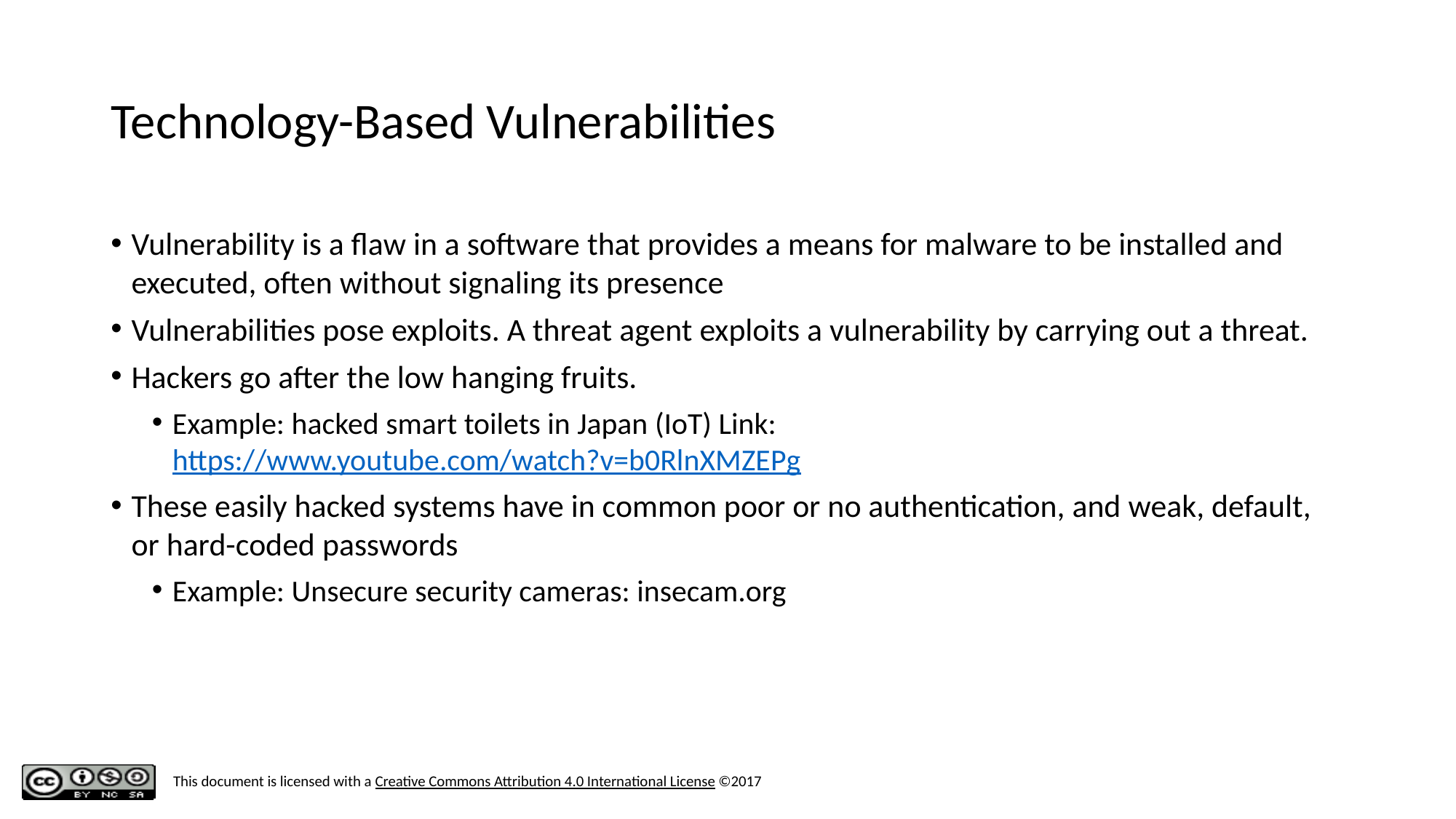

# Technology-Based Vulnerabilities
Vulnerability is a flaw in a software that provides a means for malware to be installed and executed, often without signaling its presence
Vulnerabilities pose exploits. A threat agent exploits a vulnerability by carrying out a threat.
Hackers go after the low hanging fruits.
Example: hacked smart toilets in Japan (IoT) Link: https://www.youtube.com/watch?v=b0RlnXMZEPg
These easily hacked systems have in common poor or no authentication, and weak, default, or hard-coded passwords
Example: Unsecure security cameras: insecam.org